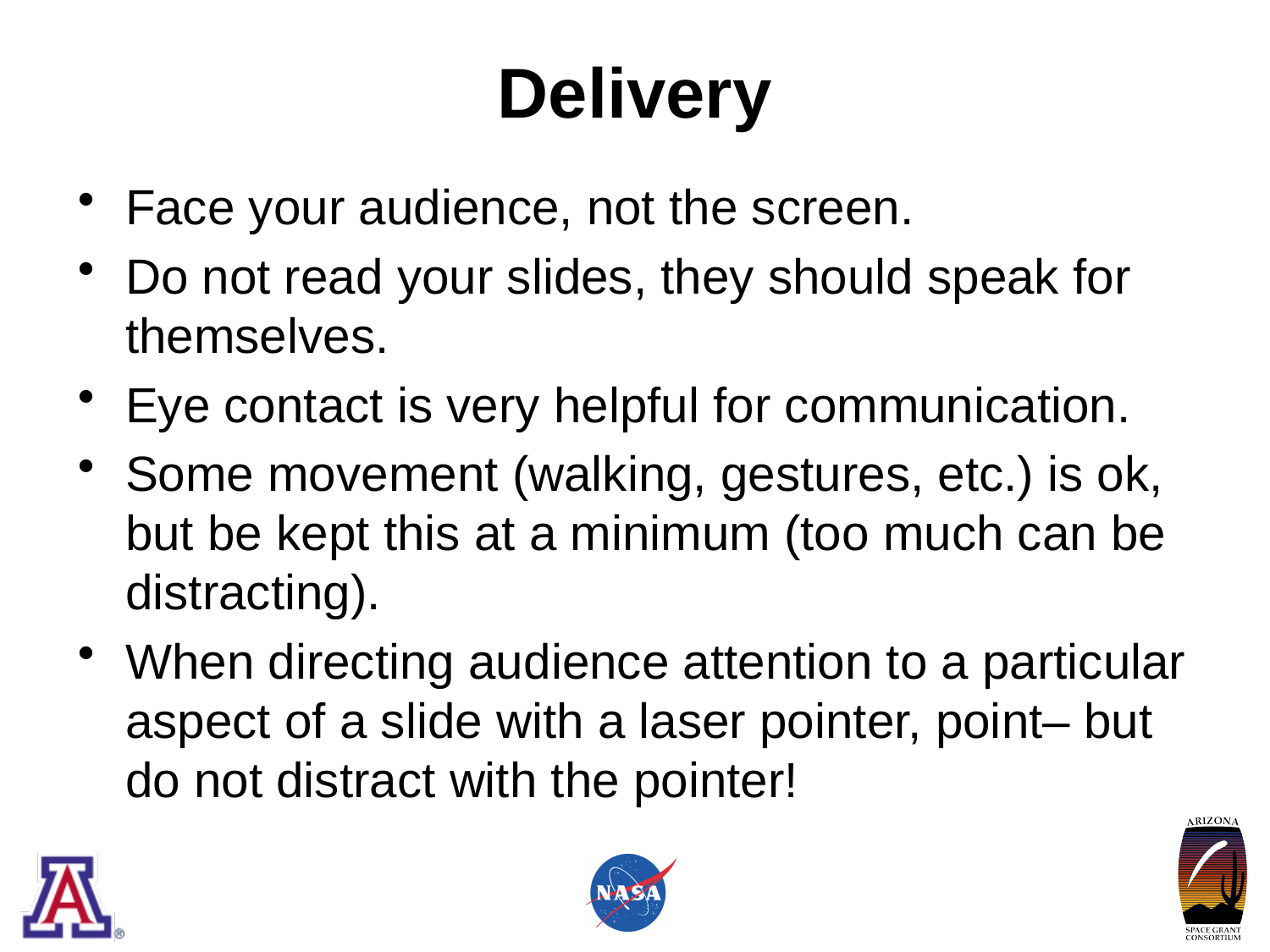

# Delivery
Face your audience, not the screen.
Do not read your slides, they should speak for themselves.
Eye contact is very helpful for communication.
Some movement (walking, gestures, etc.) is ok, but be kept this at a minimum (too much can be distracting).
When directing audience attention to a particular aspect of a slide with a laser pointer, point– but do not distract with the pointer!